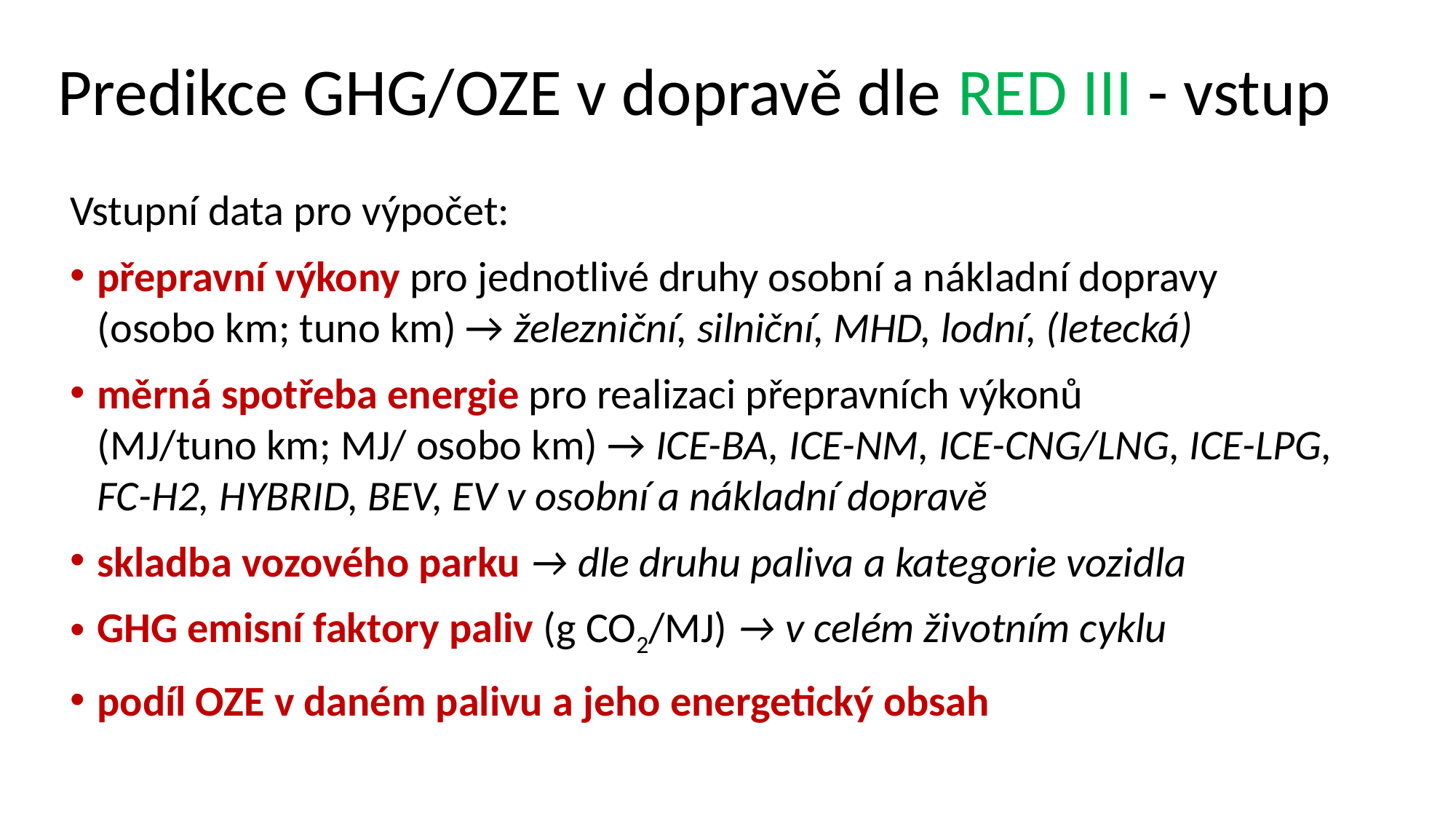

# Predikce GHG/OZE v dopravě dle RED III - vstup
Vstupní data pro výpočet:
přepravní výkony pro jednotlivé druhy osobní a nákladní dopravy
(osobo km; tuno km) → železniční, silniční, MHD, lodní, (letecká)
měrná spotřeba energie pro realizaci přepravních výkonů
(MJ/tuno km; MJ/ osobo km) → ICE-BA, ICE-NM, ICE-CNG/LNG, ICE-LPG, FC-H2, HYBRID, BEV, EV v osobní a nákladní dopravě
skladba vozového parku → dle druhu paliva a kategorie vozidla
GHG emisní faktory paliv (g CO2/MJ) → v celém životním cyklu
podíl OZE v daném palivu a jeho energetický obsah